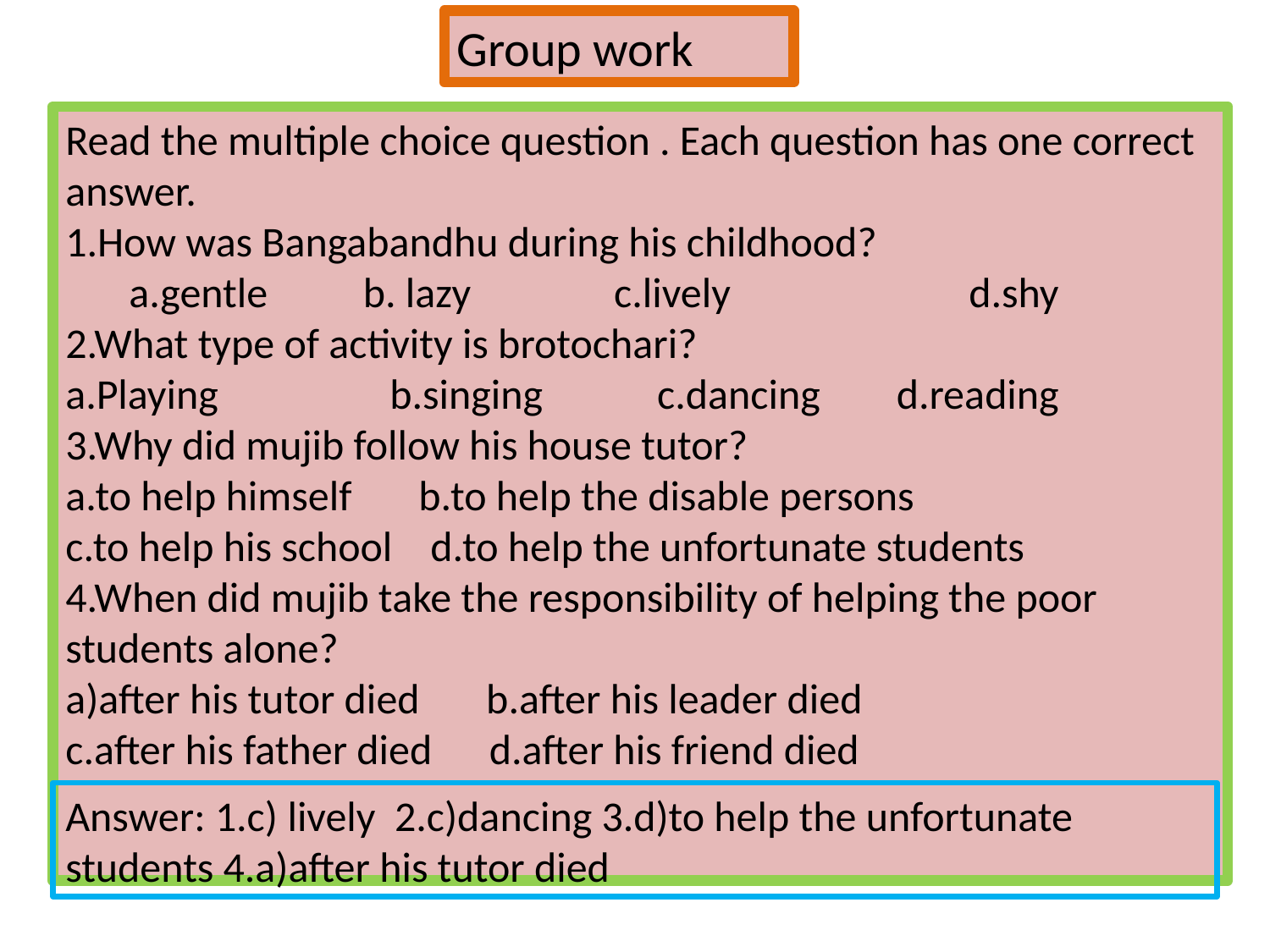

Group work
Read the multiple choice question . Each question has one correct answer.
1.How was Bangabandhu during his childhood?
a.gentle          b. lazy               c.lively                         d.shy
2.What type of activity is brotochari?
a.Playing                  b.singing            c.dancing        d.reading
3.Why did mujib follow his house tutor?
a.to help himself       b.to help the disable persons
c.to help his school    d.to help the unfortunate students
4.When did mujib take the responsibility of helping the poor students alone?
a)after his tutor died       b.after his leader died
c.after his father died      d.after his friend died

Answer: 1.c) lively  2.c)dancing 3.d)to help the unfortunate students 4.a)after his tutor died